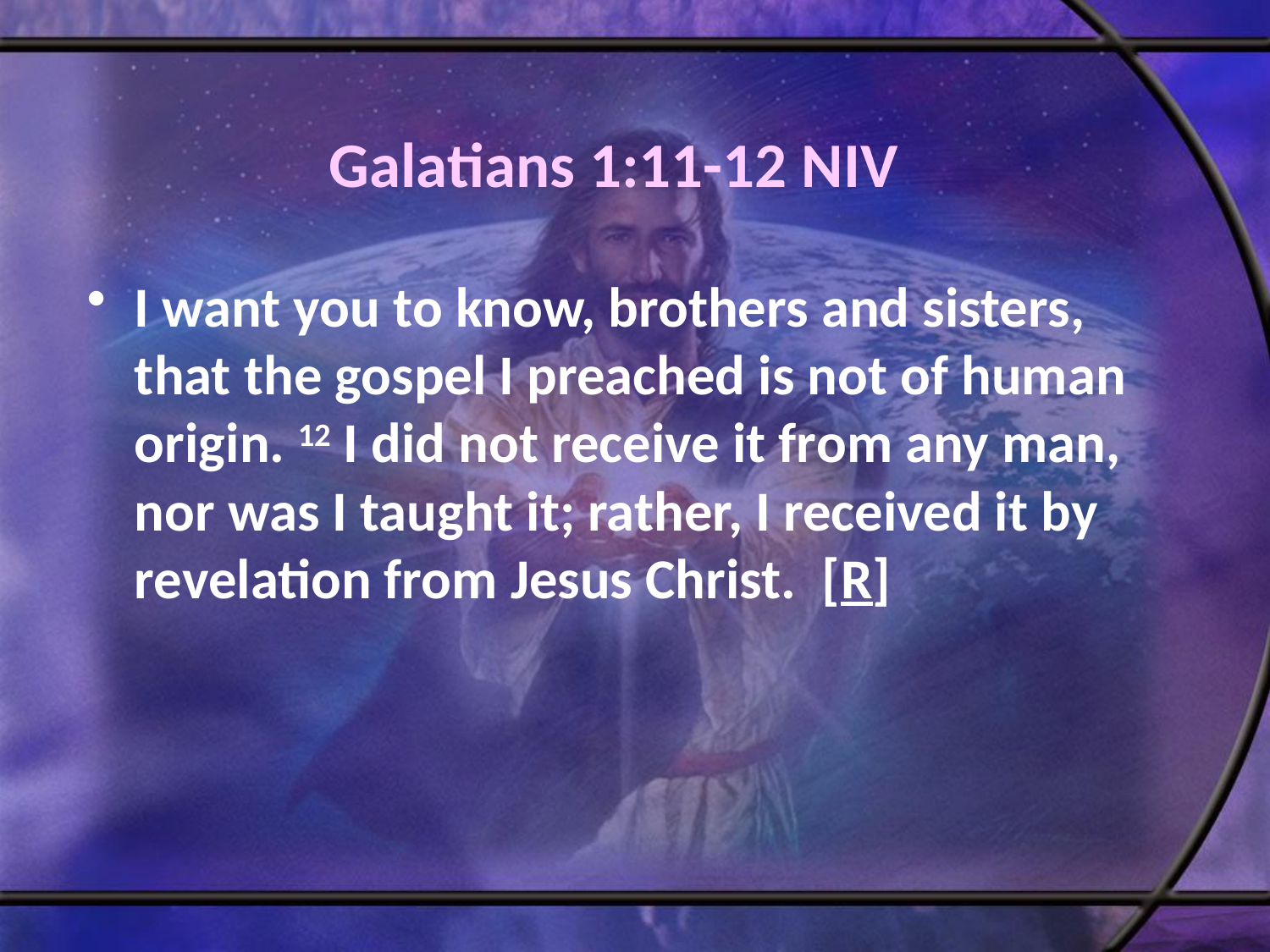

# Galatians 1:11-12 NIV
I want you to know, brothers and sisters, that the gospel I preached is not of human origin. 12 I did not receive it from any man, nor was I taught it; rather, I received it by revelation from Jesus Christ.  [R]